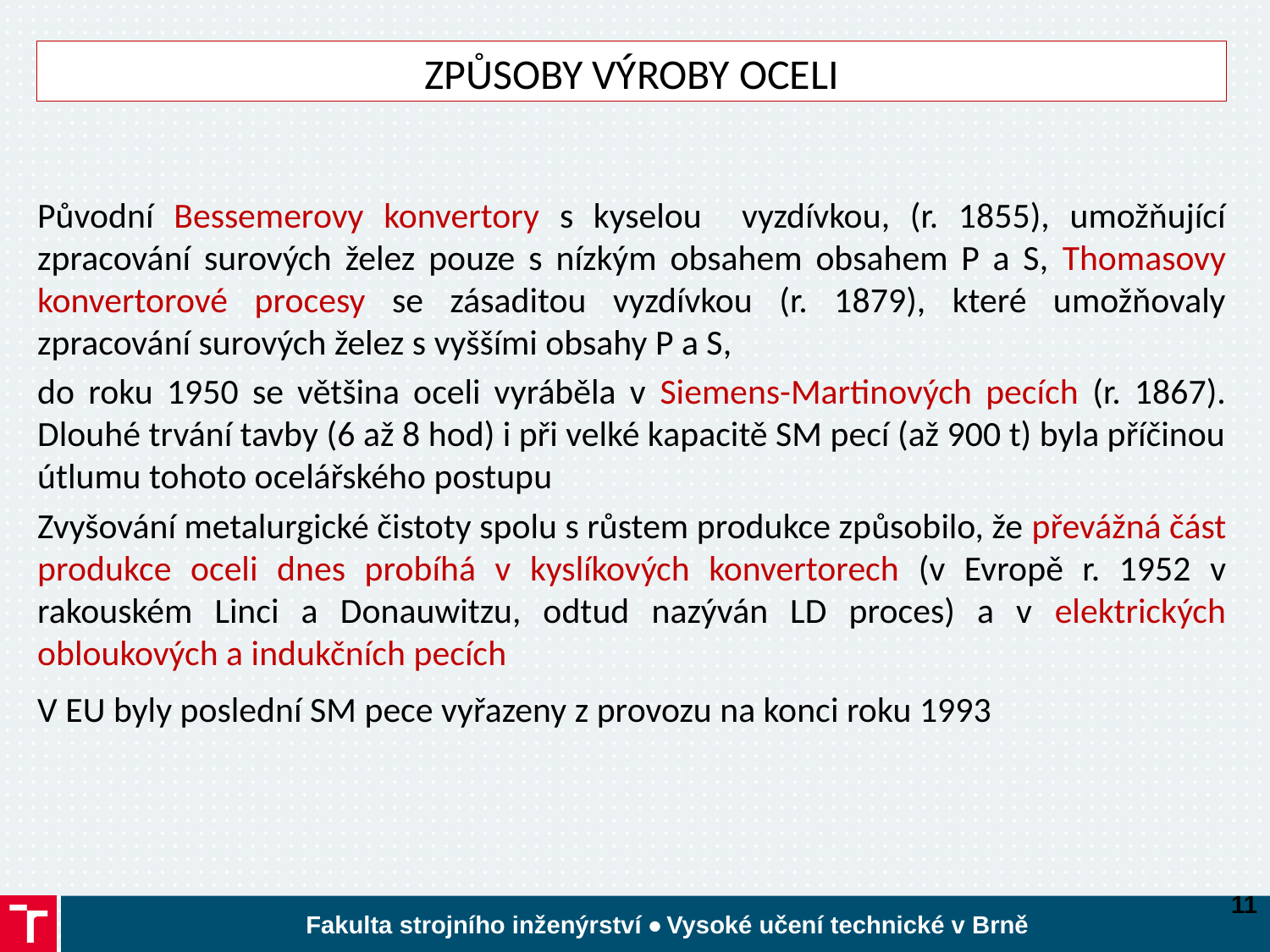

# ZPŮSOBY VÝROBY OCELI
Původní Bessemerovy konvertory s kyselou  vyzdívkou, (r. 1855), umožňující zpracování surových želez pouze s nízkým obsahem obsahem P a S, Thomasovy konvertorové procesy se zásaditou vyzdívkou (r. 1879), které umožňovaly zpracování surových želez s vyššími obsahy P a S,
do roku 1950 se většina oceli vyráběla v Siemens-Martinových pecích (r. 1867). Dlouhé trvání tavby (6 až 8 hod) i při velké kapacitě SM pecí (až 900 t) byla příčinou útlumu tohoto ocelářského postupu
Zvyšování metalurgické čistoty spolu s růstem produkce způsobilo, že převážná část produkce oceli dnes probíhá v kyslíkových konvertorech (v Evropě r. 1952 v rakouském Linci a Donauwitzu, odtud nazýván LD proces) a v elektrických obloukových a indukčních pecích
V EU byly poslední SM pece vyřazeny z provozu na konci roku 1993
11